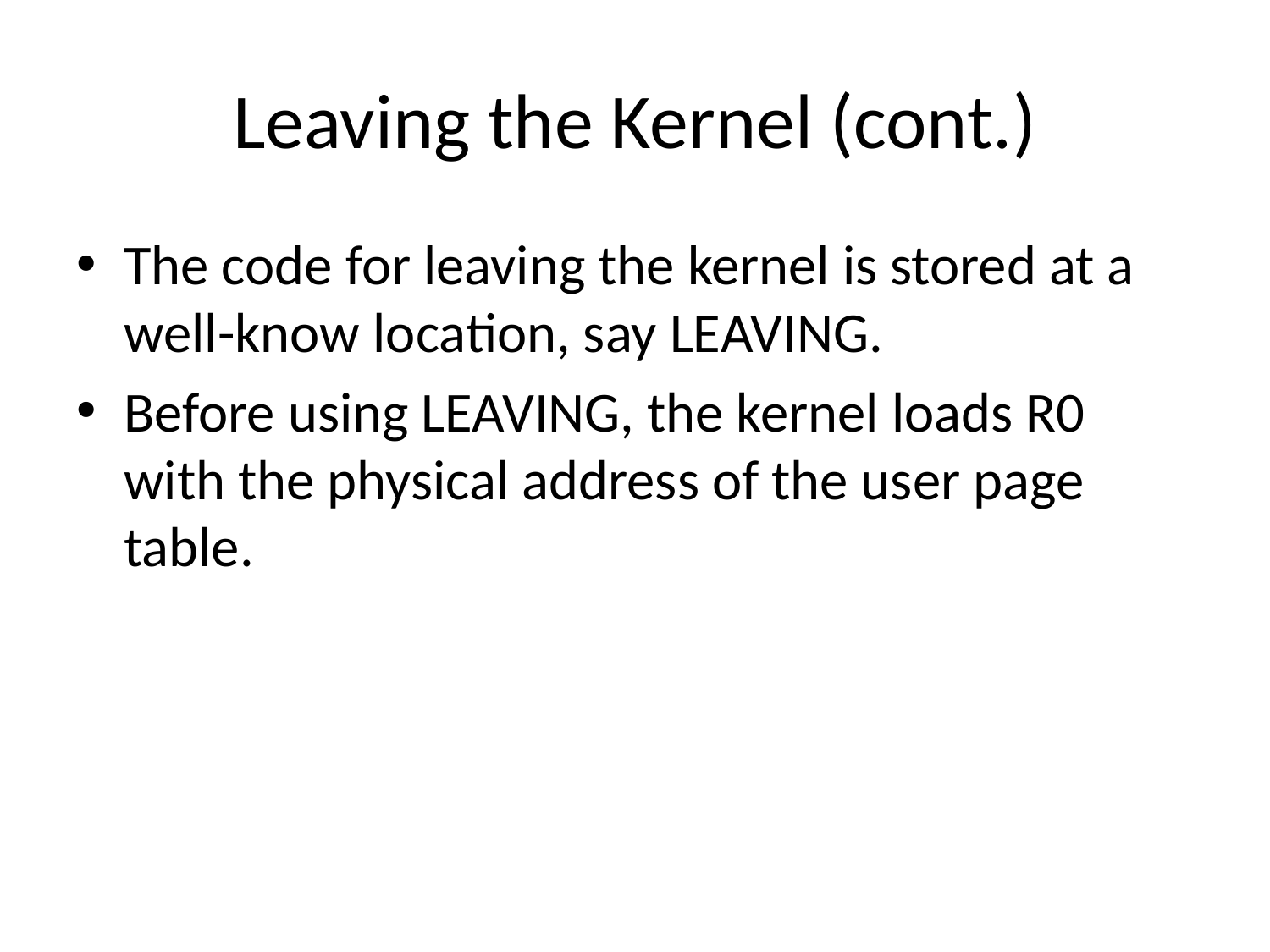

# Leaving the Kernel (cont.)
The code for leaving the kernel is stored at a well-know location, say LEAVING.
Before using LEAVING, the kernel loads R0 with the physical address of the user page table.